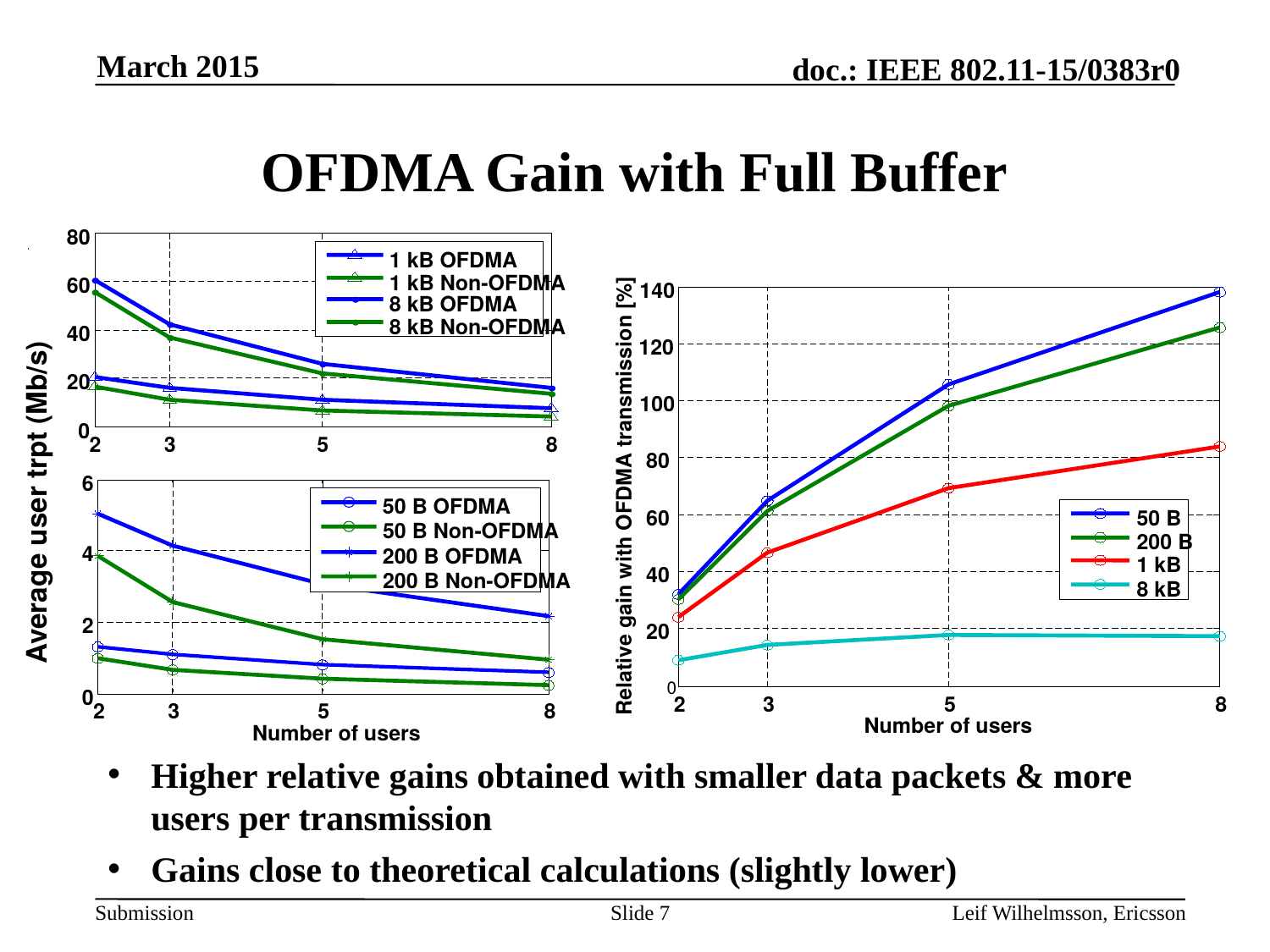

March 2015
# OFDMA Gain with Full Buffer

80

1 kB OFDMA

1 kB Non-OFDMA
60

8 kB OFDMA

8 kB Non-OFDMA

40

20

0

2
3
5
8
Average user trpt (Mb/s)

6

50 B OFDMA

50 B Non-OFDMA

4

200 B OFDMA

200 B Non-OFDMA

2

0

2
3
5
8
Number of users

140

120

100

80

Relative gain with OFDMA transmission [%]

60
50 B

200 B

1 kB

40

8 kB

20

0

2
3
5
8
Number of users
Higher relative gains obtained with smaller data packets & more users per transmission
Gains close to theoretical calculations (slightly lower)

Slide 7
Leif Wilhelmsson, Ericsson